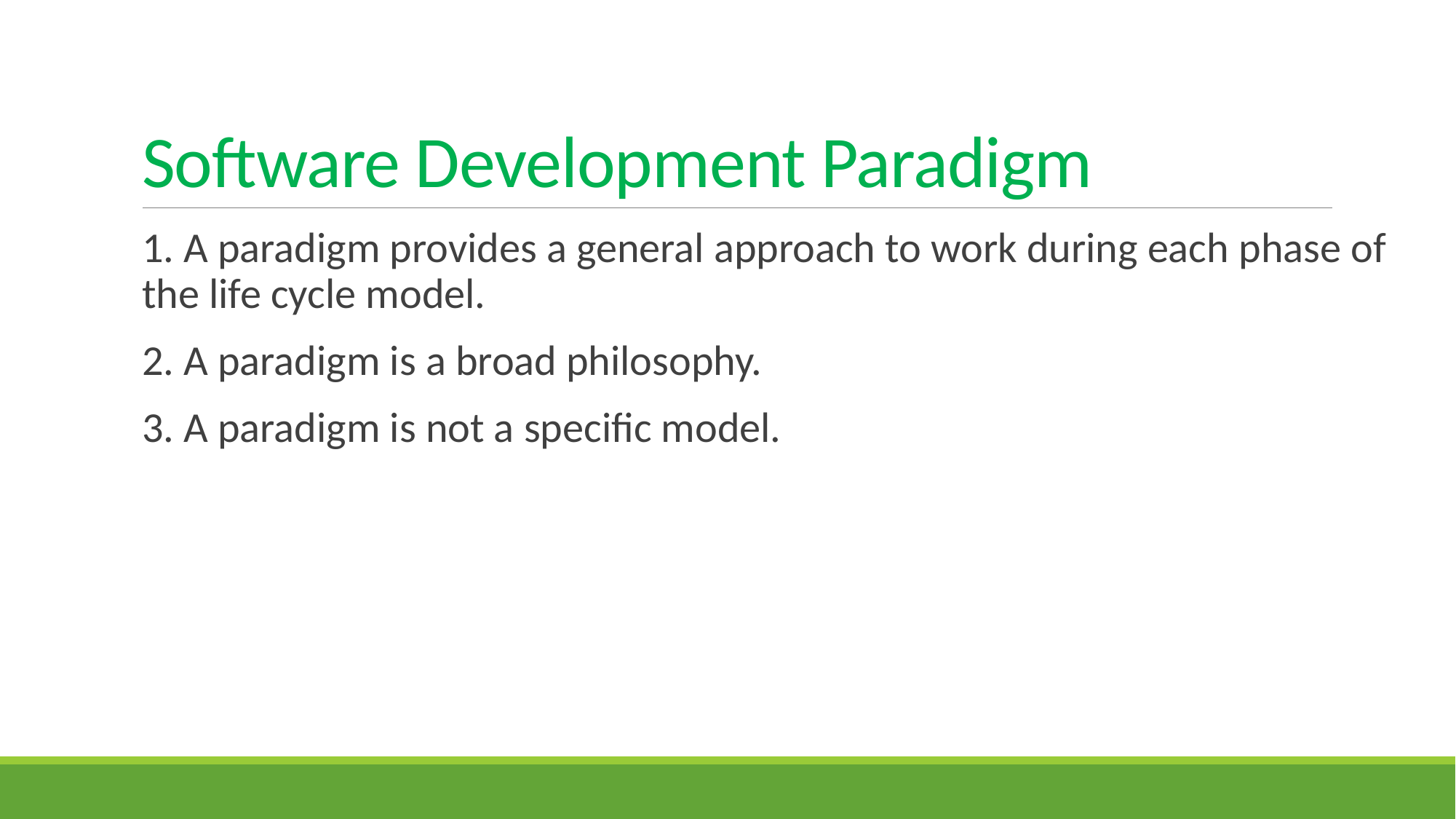

# Software Development Paradigm
1. A paradigm provides a general approach to work during each phase of the life cycle model.
2. A paradigm is a broad philosophy.
3. A paradigm is not a specific model.